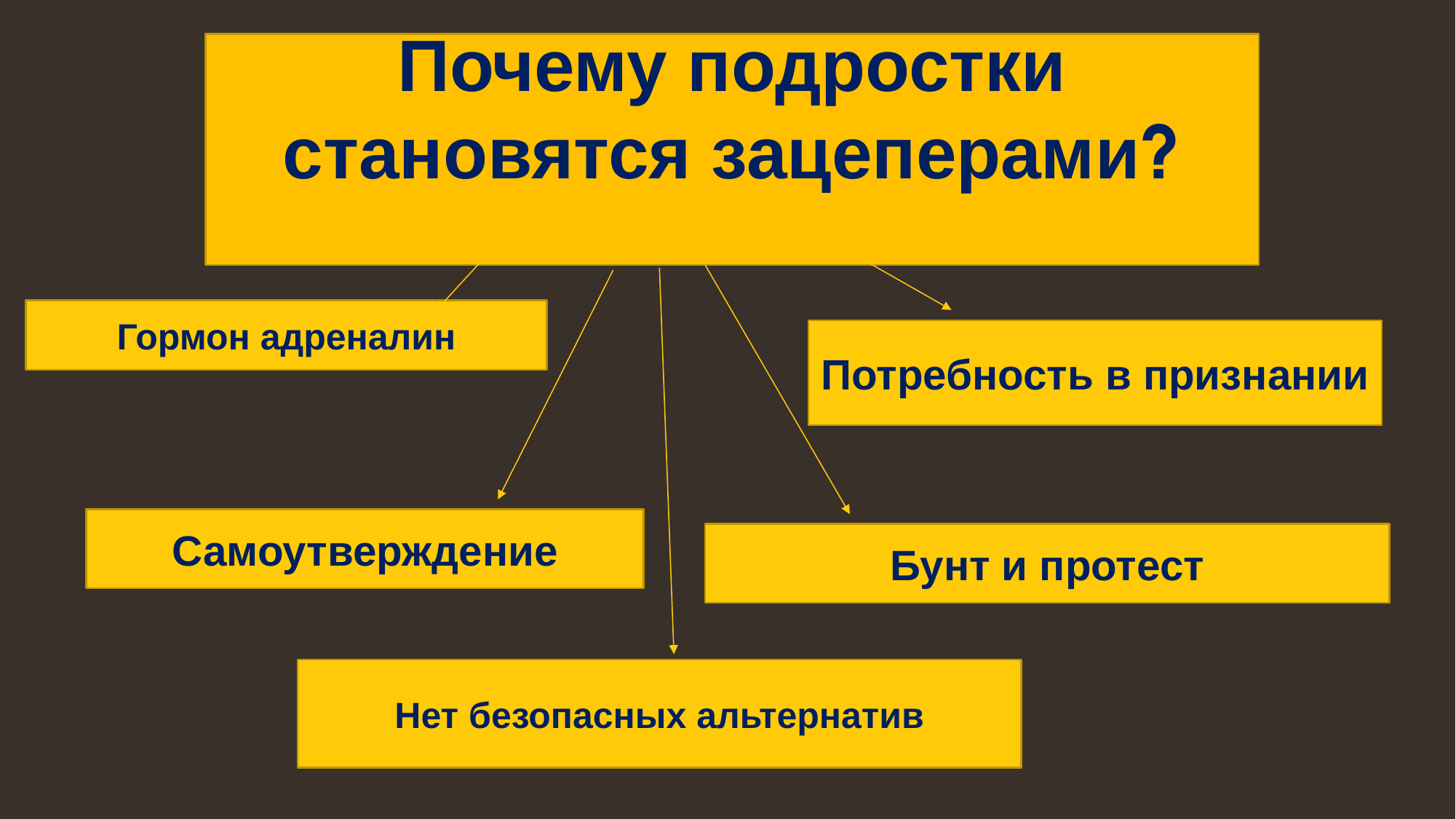

Почему подростки становятся зацеперами?
Гормон адреналин
Потребность в признании
Самоутверждение
Бунт и протест
Нет безопасных альтернатив